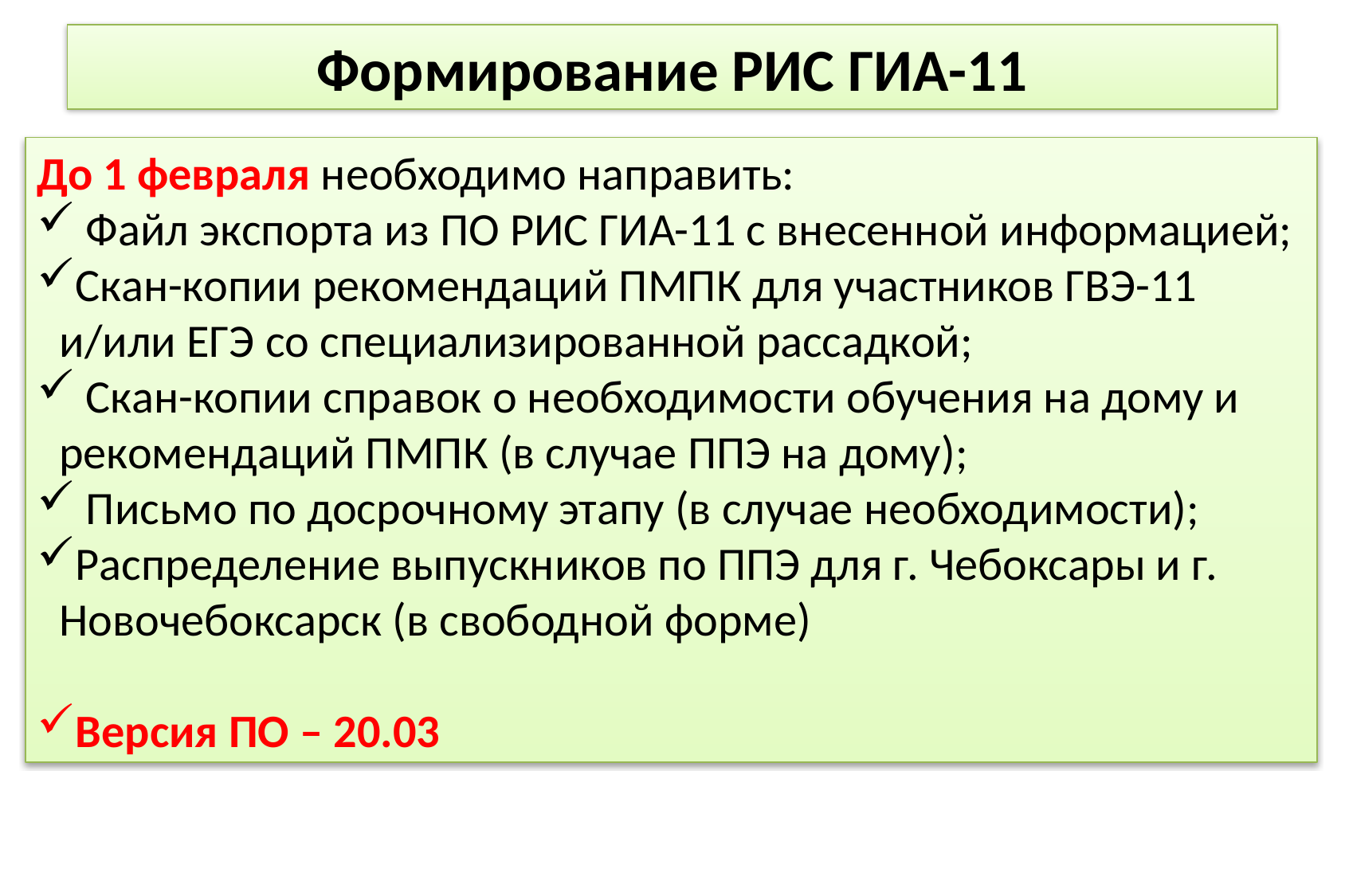

# Формирование РИС ГИА-11
До 1 февраля необходимо направить:
 Файл экспорта из ПО РИС ГИА-11 с внесенной информацией;
Скан-копии рекомендаций ПМПК для участников ГВЭ-11 и/или ЕГЭ со специализированной рассадкой;
 Скан-копии справок о необходимости обучения на дому и рекомендаций ПМПК (в случае ППЭ на дому);
 Письмо по досрочному этапу (в случае необходимости);
Распределение выпускников по ППЭ для г. Чебоксары и г. Новочебоксарск (в свободной форме)

Версия ПО – 20.03